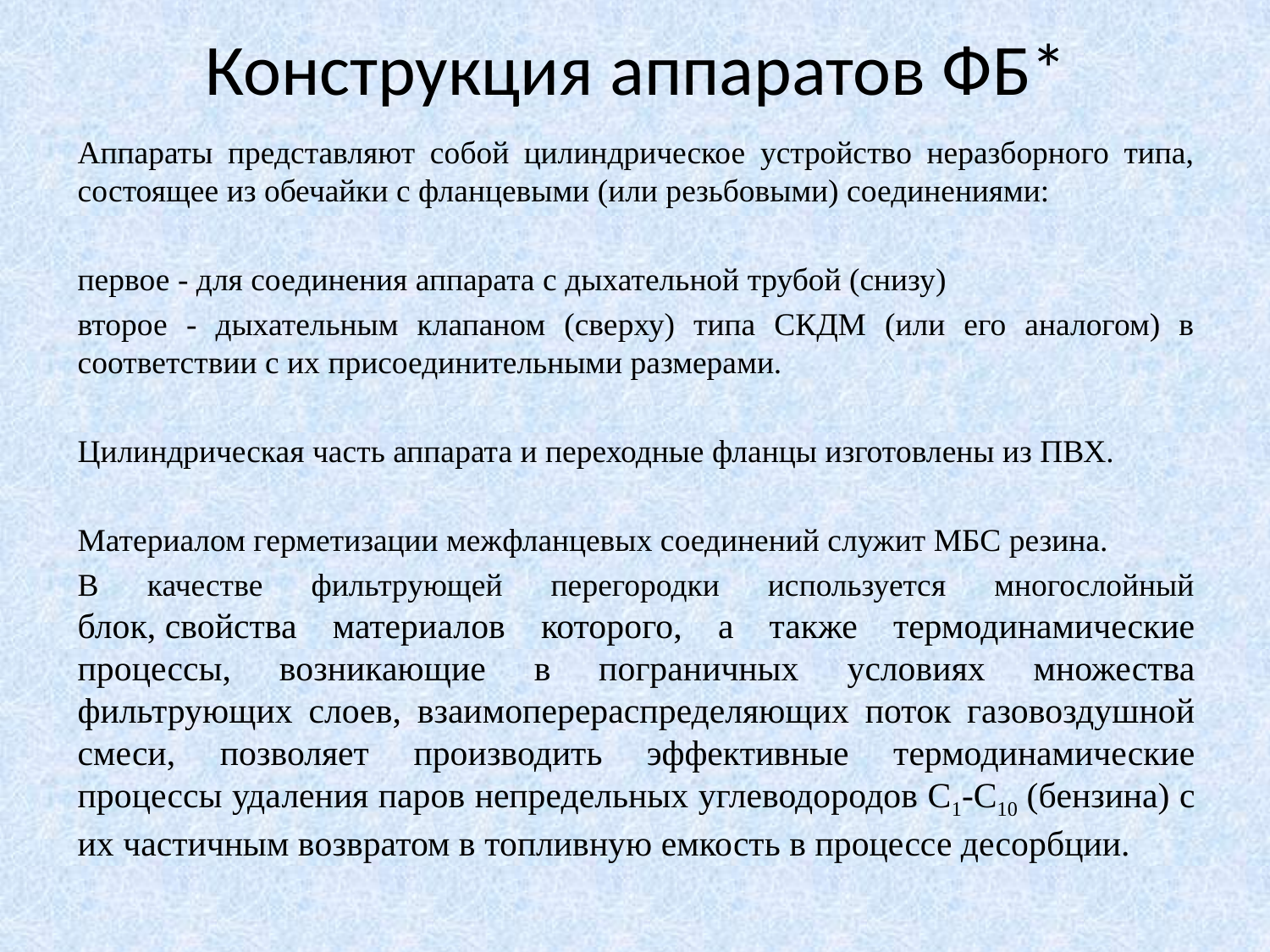

# Конструкция аппаратов ФБ*
Аппараты представляют собой цилиндрическое устройство неразборного типа, состоящее из обечайки с фланцевыми (или резьбовыми) соединениями:

первое - для соединения аппарата с дыхательной трубой (снизу)
второе - дыхательным клапаном (сверху) типа СКДМ (или его аналогом) в соответствии с их присоединительными размерами.

Цилиндрическая часть аппарата и переходные фланцы изготовлены из ПВХ.

Материалом герметизации межфланцевых соединений служит МБС резина.
В качестве фильтрующей перегородки используется многослойный блок, свойства материалов которого, а также термодинамические процессы, возникающие в пограничных условиях множества фильтрующих слоев, взаимоперераспределяющих поток газовоздушной смеси, позволяет производить эффективные термодинамические процессы удаления паров непредельных углеводородов С1-С10 (бензина) с их частичным возвратом в топливную емкость в процессе десорбции.